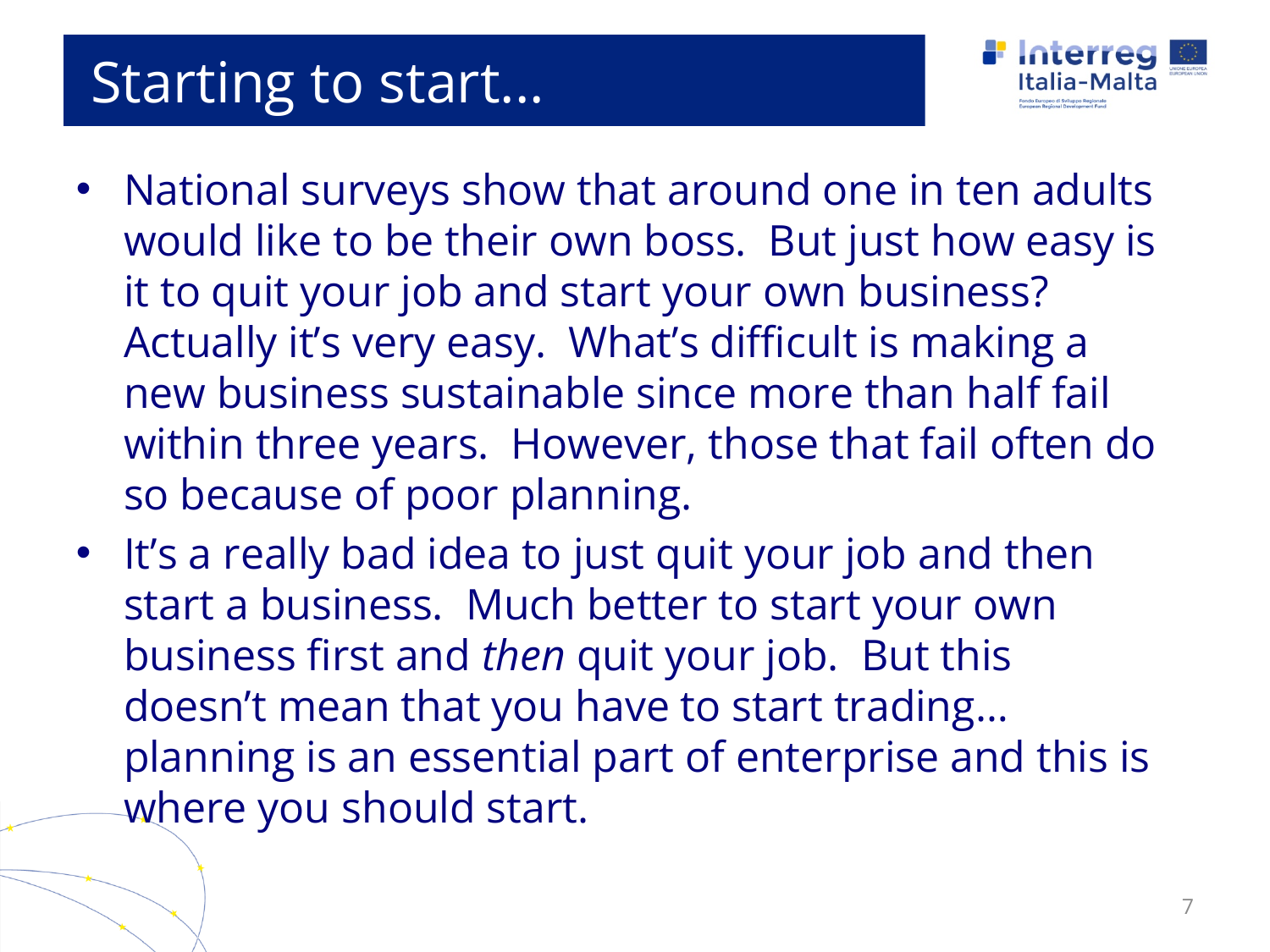

# Starting to start...
National surveys show that around one in ten adults would like to be their own boss.  But just how easy is it to quit your job and start your own business?  Actually it’s very easy.  What’s difficult is making a new business sustainable since more than half fail within three years.  However, those that fail often do so because of poor planning.
It’s a really bad idea to just quit your job and then start a business.  Much better to start your own business first and then quit your job.  But this doesn’t mean that you have to start trading… planning is an essential part of enterprise and this is where you should start.

7